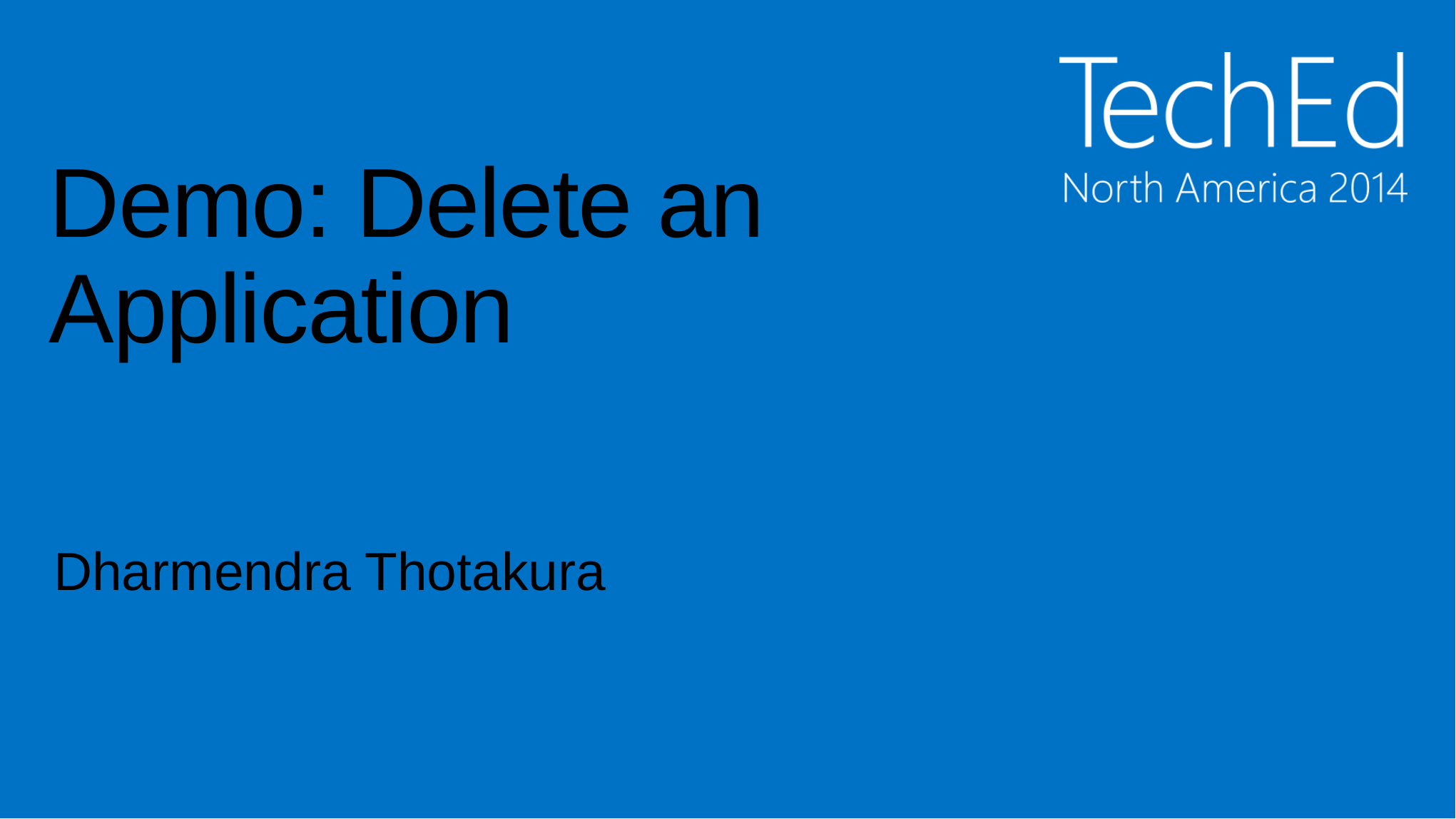

# Demo: Delete an Application

Dharmendra Thotakura